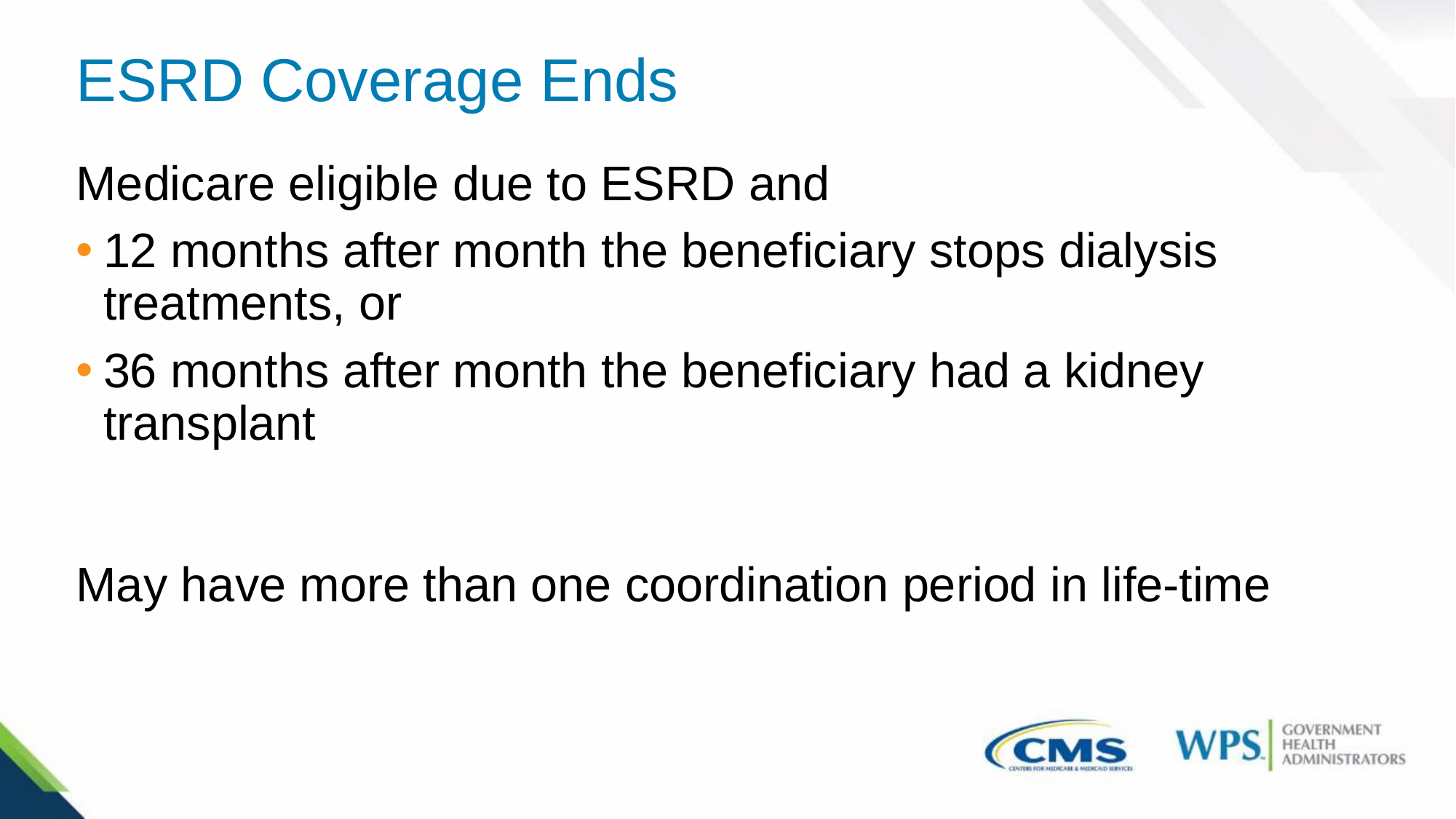

# ESRD Coverage Ends
Medicare eligible due to ESRD and
12 months after month the beneficiary stops dialysis treatments, or
36 months after month the beneficiary had a kidney transplant
May have more than one coordination period in life-time